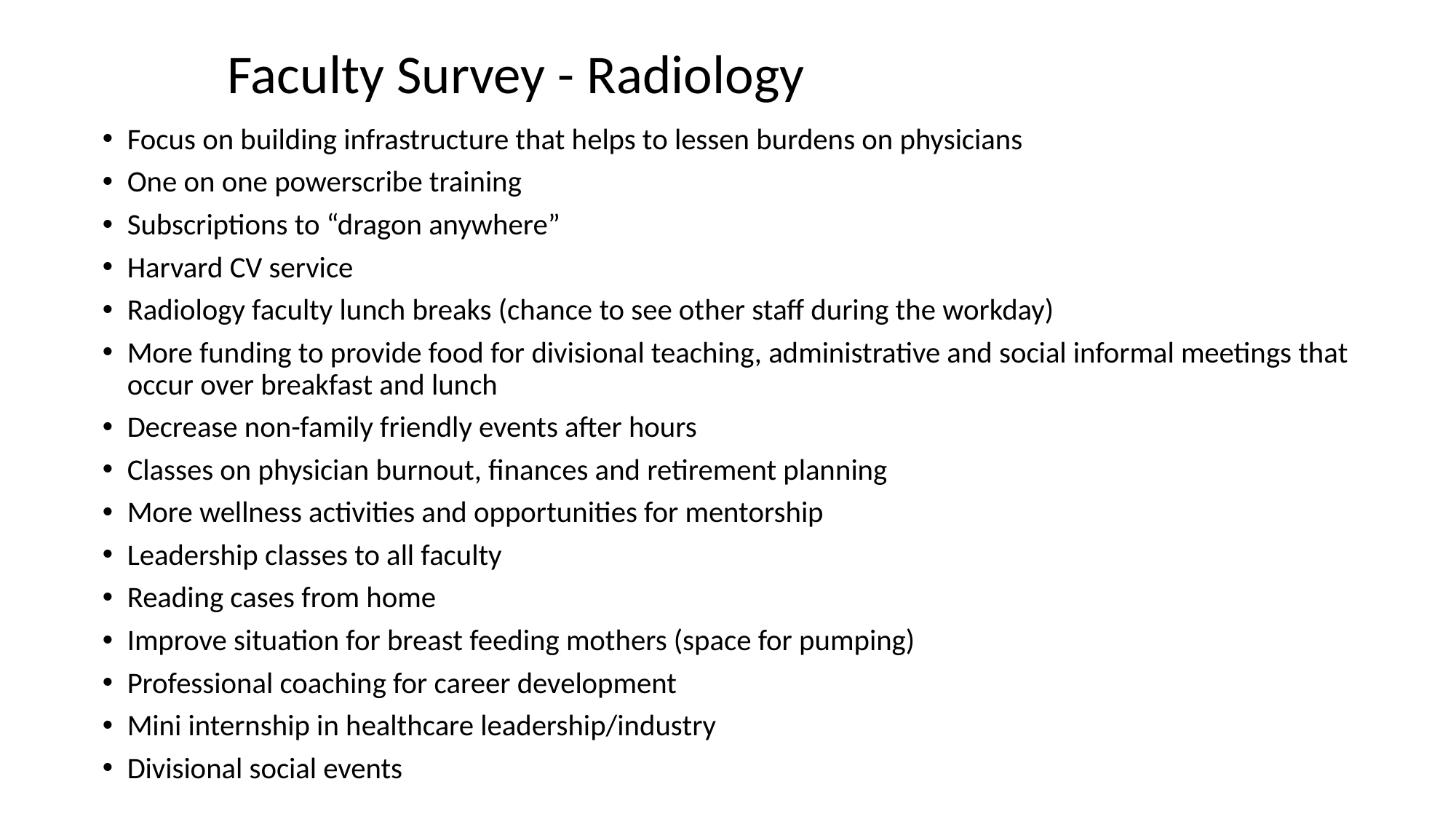

# Faculty Survey - Radiology
Focus on building infrastructure that helps to lessen burdens on physicians
One on one powerscribe training
Subscriptions to “dragon anywhere”
Harvard CV service
Radiology faculty lunch breaks (chance to see other staff during the workday)
More funding to provide food for divisional teaching, administrative and social informal meetings that occur over breakfast and lunch
Decrease non-family friendly events after hours
Classes on physician burnout, finances and retirement planning
More wellness activities and opportunities for mentorship
Leadership classes to all faculty
Reading cases from home
Improve situation for breast feeding mothers (space for pumping)
Professional coaching for career development
Mini internship in healthcare leadership/industry
Divisional social events